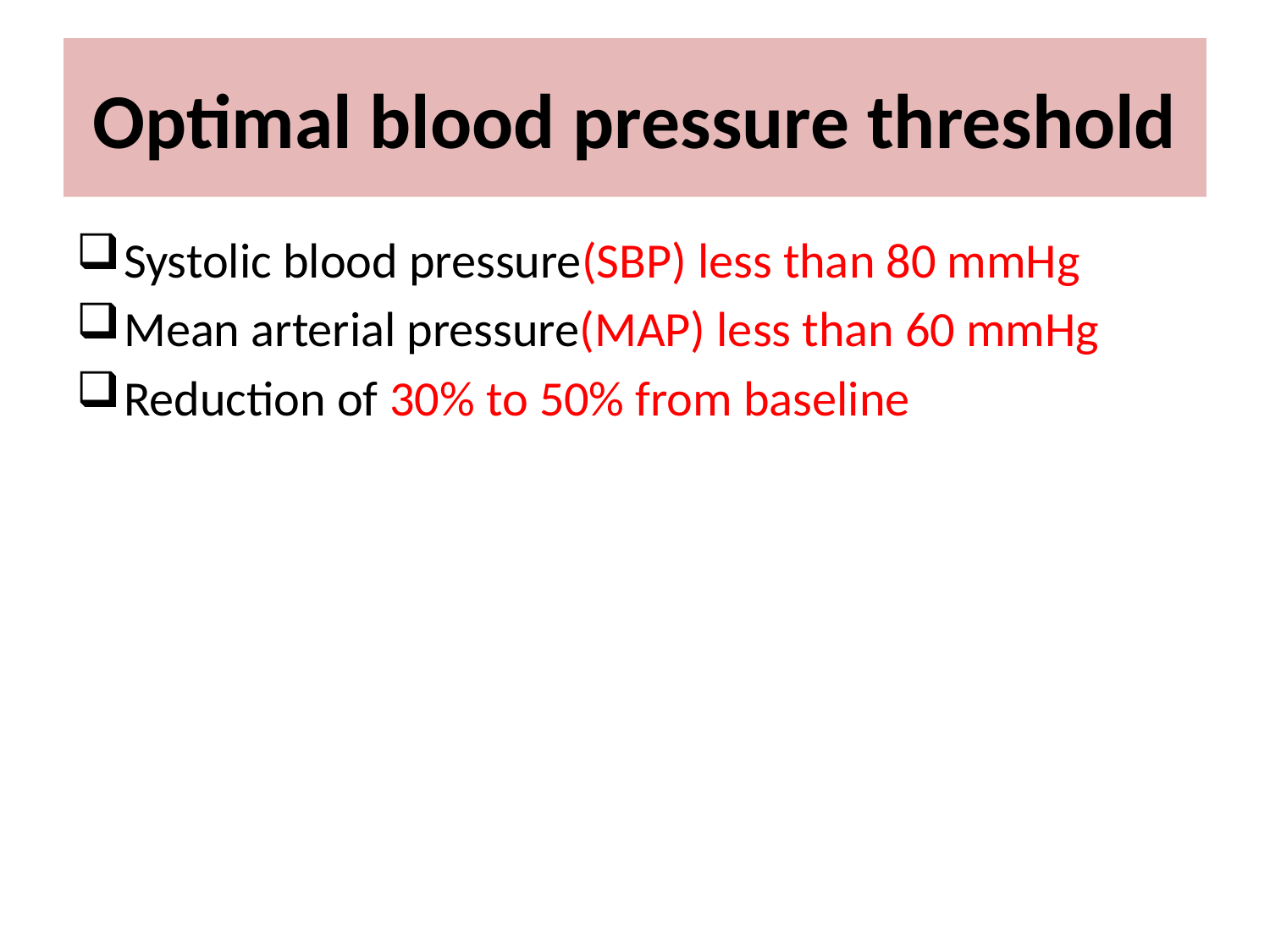

# Optimal blood pressure threshold
Systolic blood pressure(SBP) less than 80 mmHg
Mean arterial pressure(MAP) less than 60 mmHg
Reduction of 30% to 50% from baseline